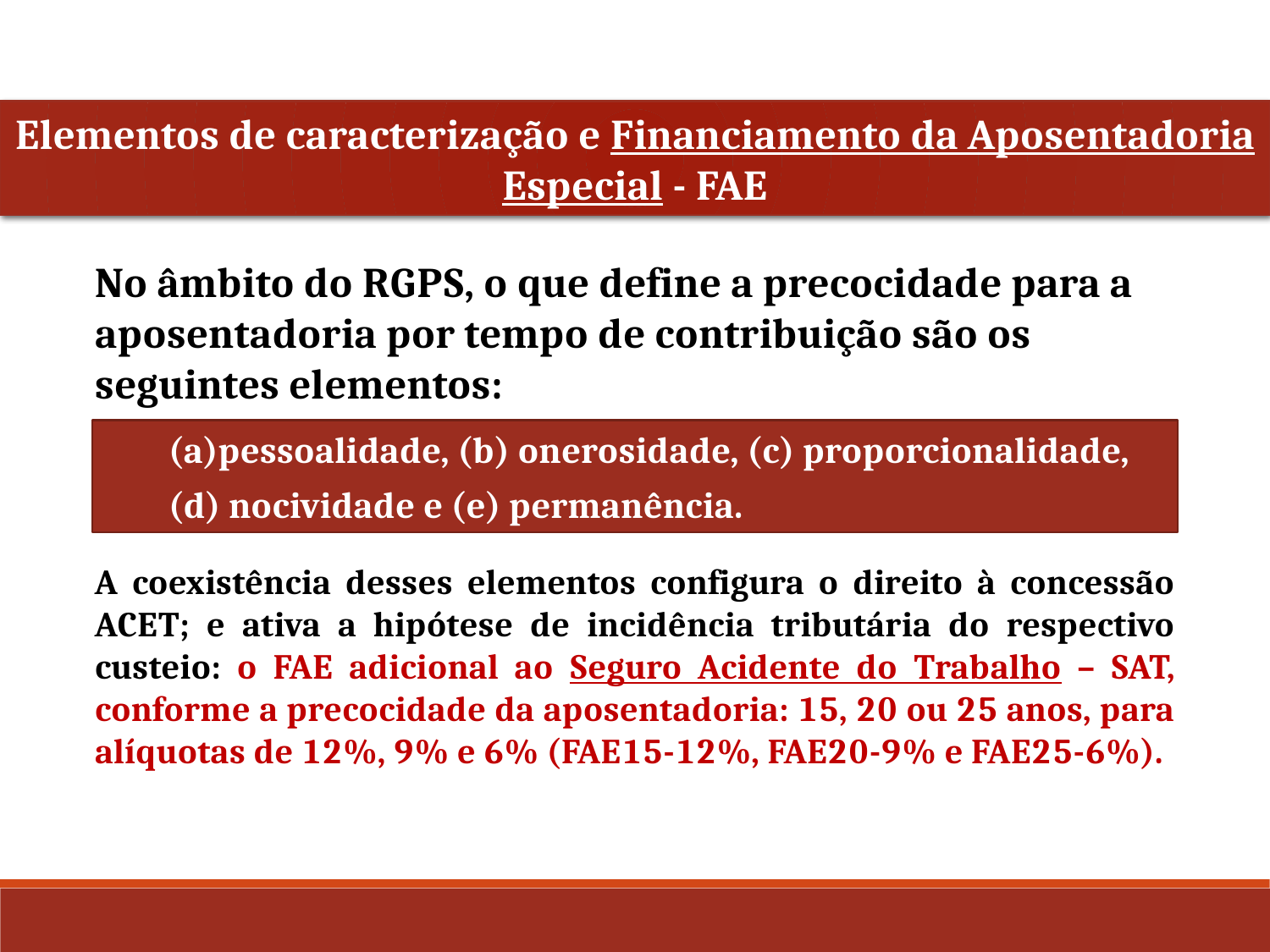

Elementos de caracterização e Financiamento da Aposentadoria Especial - FAE
No âmbito do RGPS, o que define a precocidade para a aposentadoria por tempo de contribuição são os seguintes elementos:

A coexistência desses elementos configura o direito à concessão ACET; e ativa a hipótese de incidência tributária do respectivo custeio: o FAE adicional ao Seguro Acidente do Trabalho – SAT, conforme a precocidade da aposentadoria: 15, 20 ou 25 anos, para alíquotas de 12%, 9% e 6% (FAE15-12%, FAE20-9% e FAE25-6%).
pessoalidade, (b) onerosidade, (c) proporcionalidade,
(d) nocividade e (e) permanência.